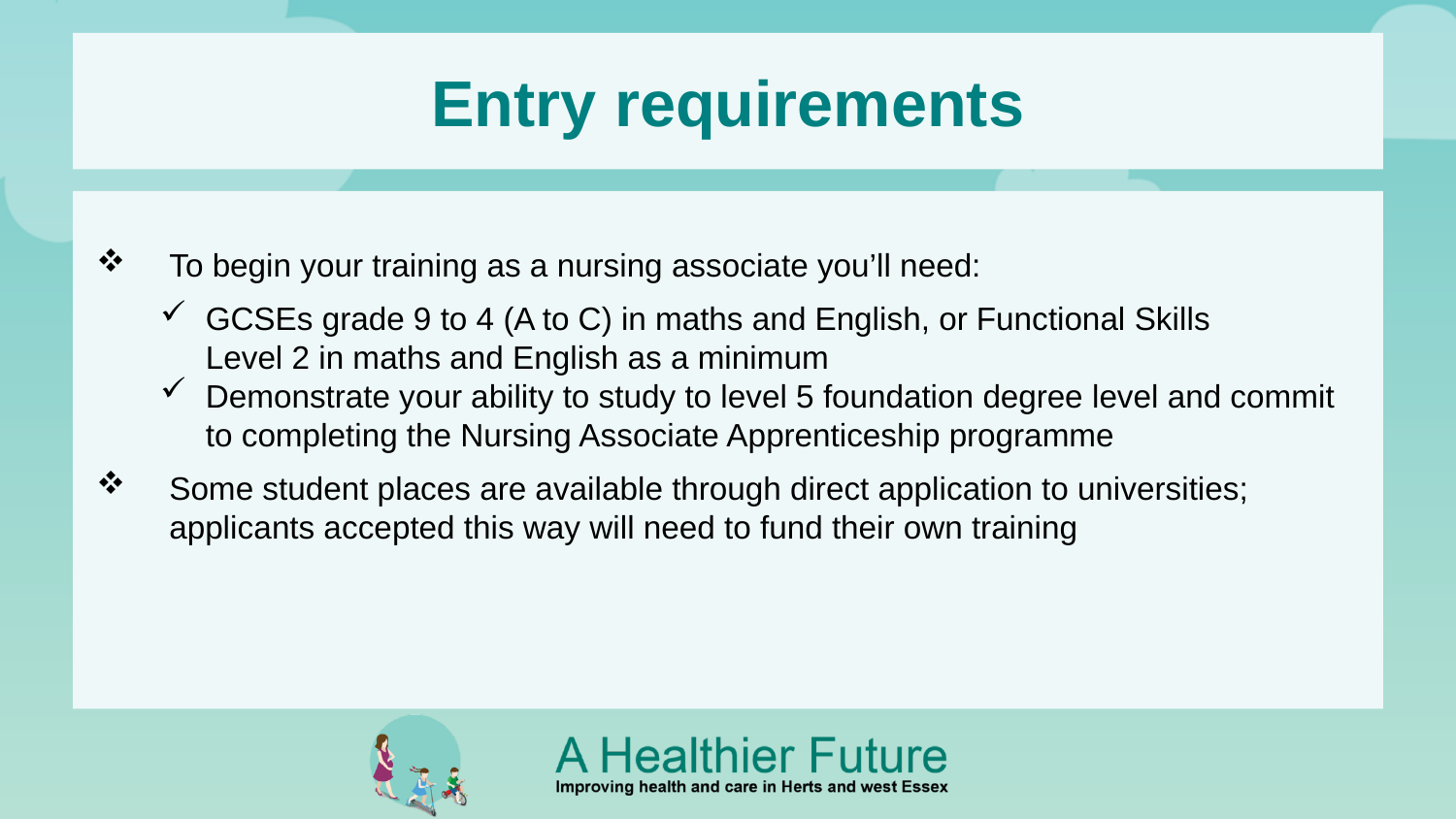

# Entry requirements

To begin your training as a nursing associate you’ll need:
GCSEs grade 9 to 4 (A to C) in maths and English, or Functional Skills
Level 2 in maths and English as a minimum
Demonstrate your ability to study to level 5 foundation degree level and commit to completing the Nursing Associate Apprenticeship programme
Some student places are available through direct application to universities; applicants accepted this way will need to fund their own training